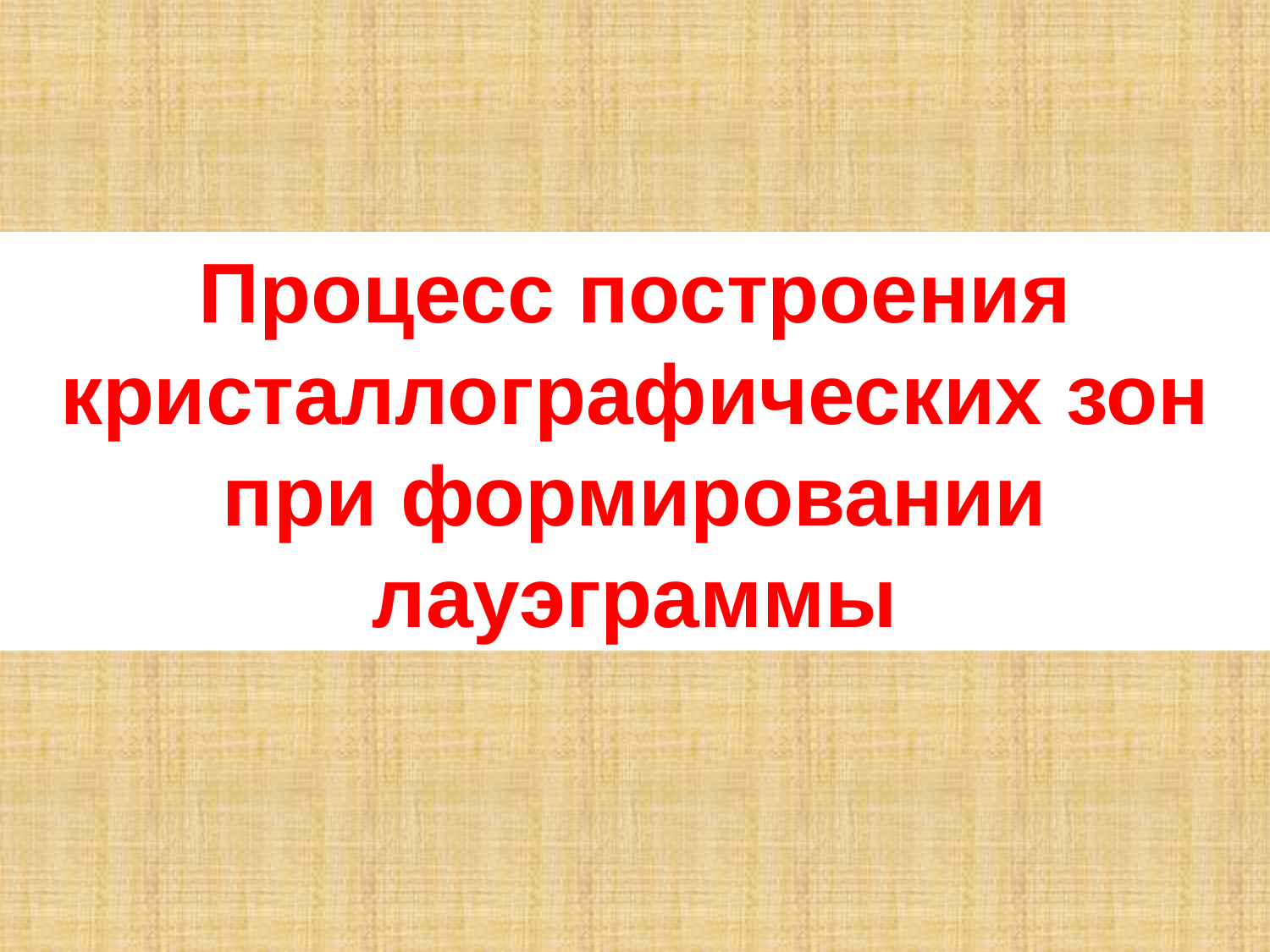

Процесс построения кристаллографических зон
при формировании лауэграммы